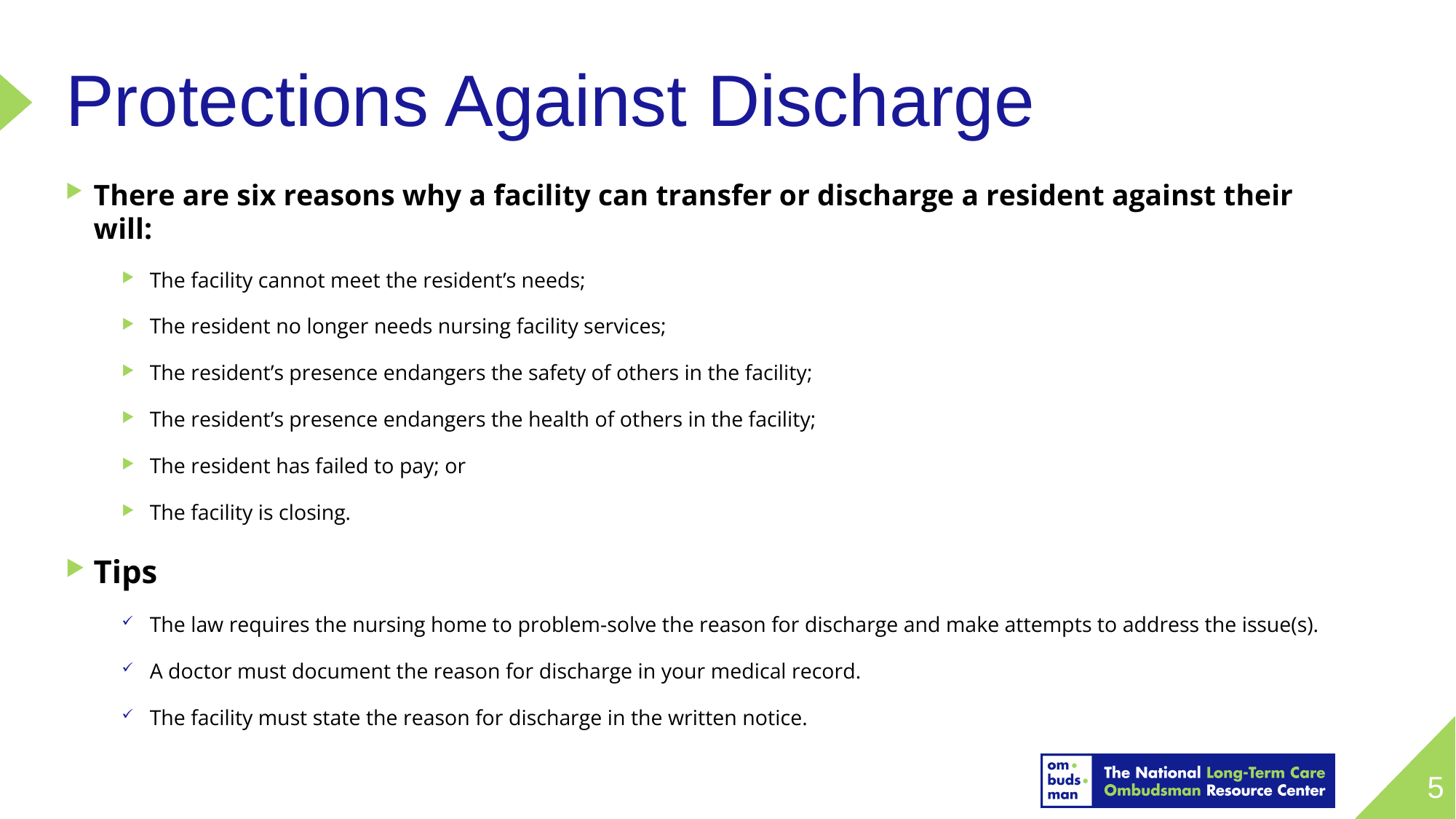

# Protections Against Discharge
There are six reasons why a facility can transfer or discharge a resident against their will:
The facility cannot meet the resident’s needs;
The resident no longer needs nursing facility services;
The resident’s presence endangers the safety of others in the facility;
The resident’s presence endangers the health of others in the facility;
The resident has failed to pay; or
The facility is closing.
Tips
The law requires the nursing home to problem-solve the reason for discharge and make attempts to address the issue(s).
A doctor must document the reason for discharge in your medical record.
The facility must state the reason for discharge in the written notice.